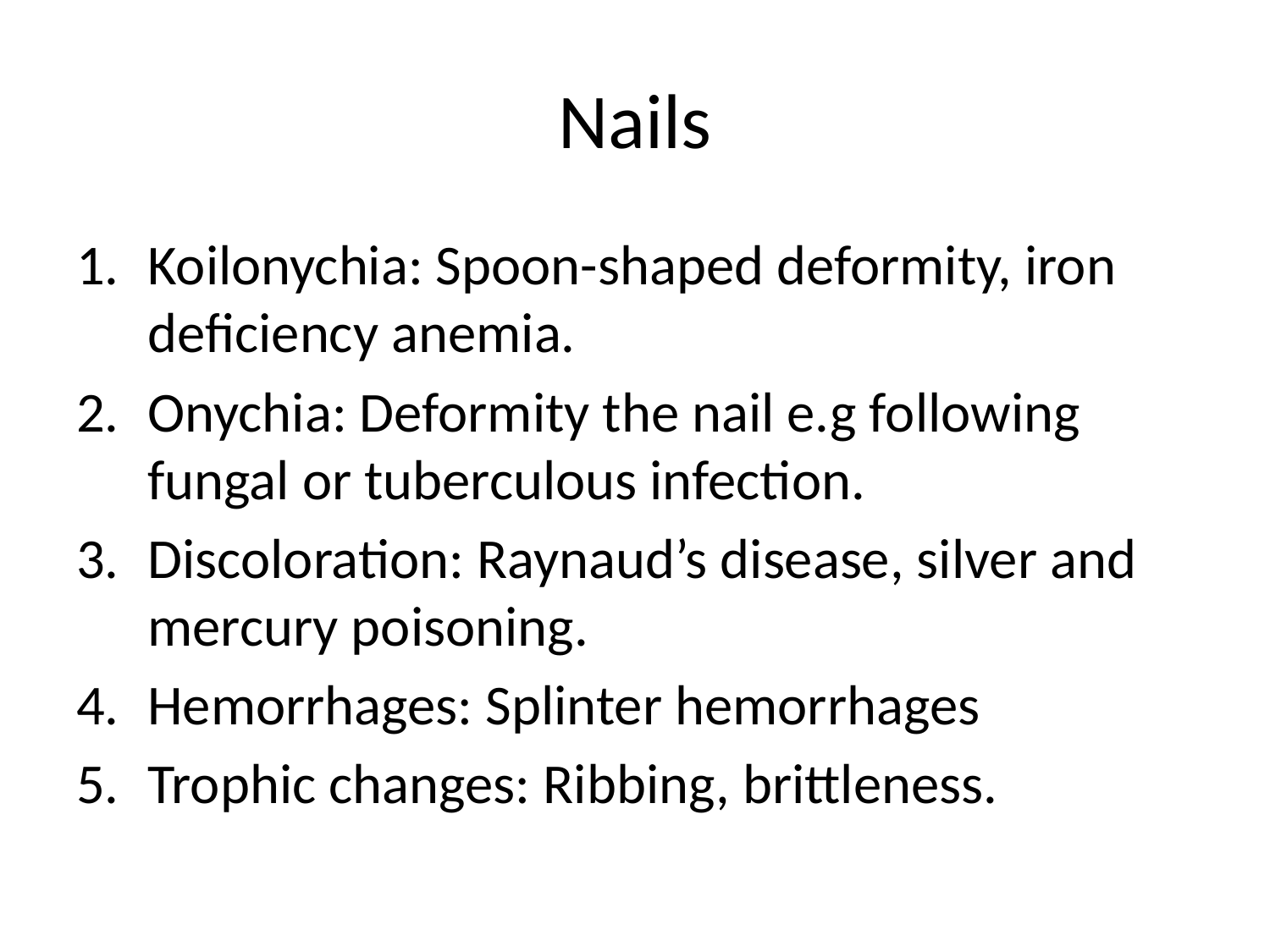

# Nails
Koilonychia: Spoon-shaped deformity, iron deficiency anemia.
Onychia: Deformity the nail e.g following fungal or tuberculous infection.
Discoloration: Raynaud’s disease, silver and mercury poisoning.
Hemorrhages: Splinter hemorrhages
Trophic changes: Ribbing, brittleness.